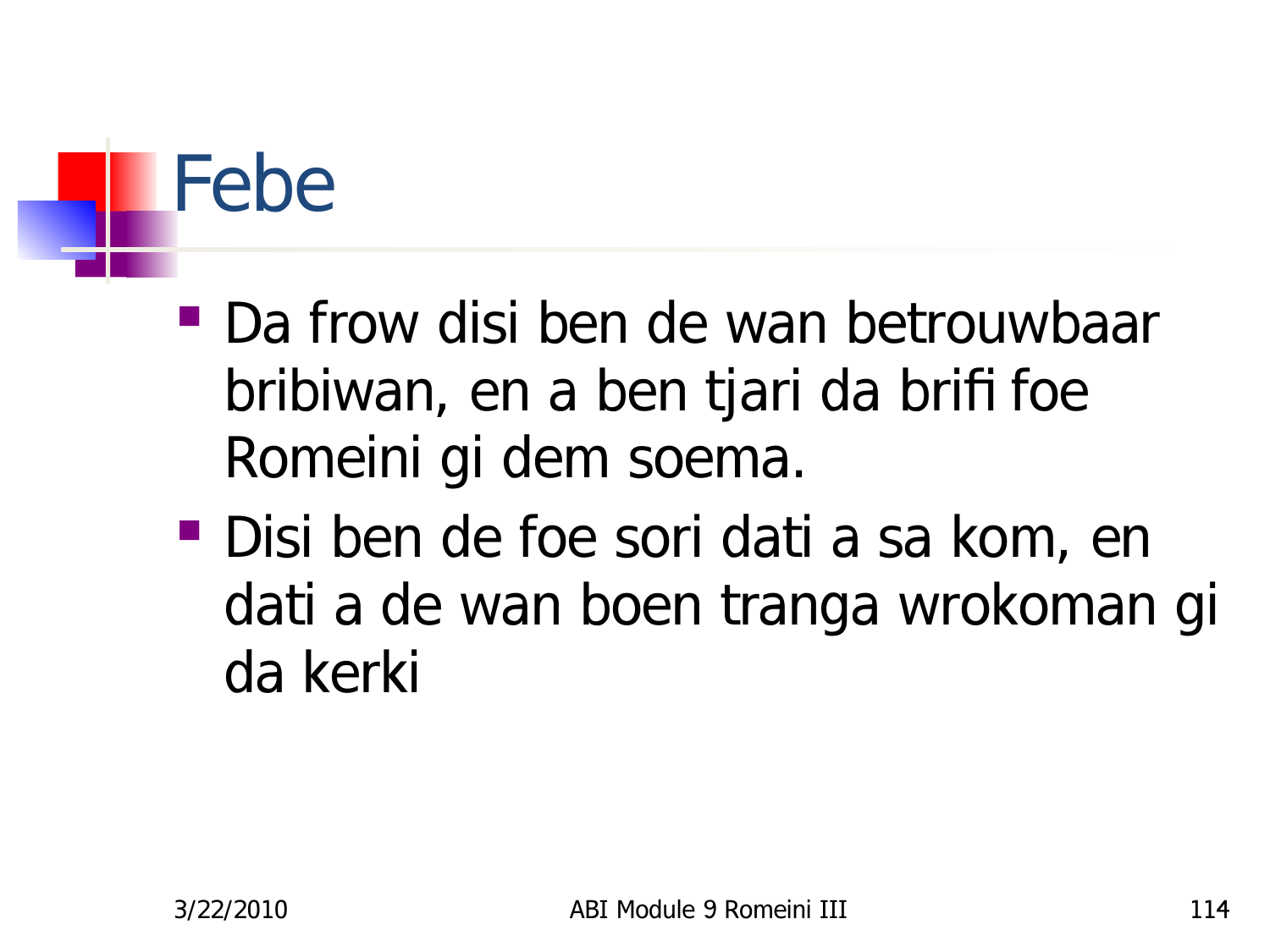

# Febe
Da frow disi ben de wan betrouwbaar bribiwan, en a ben tjari da brifi foe Romeini gi dem soema.
Disi ben de foe sori dati a sa kom, en dati a de wan boen tranga wrokoman gi da kerki
3/22/2010
ABI Module 9 Romeini III
114